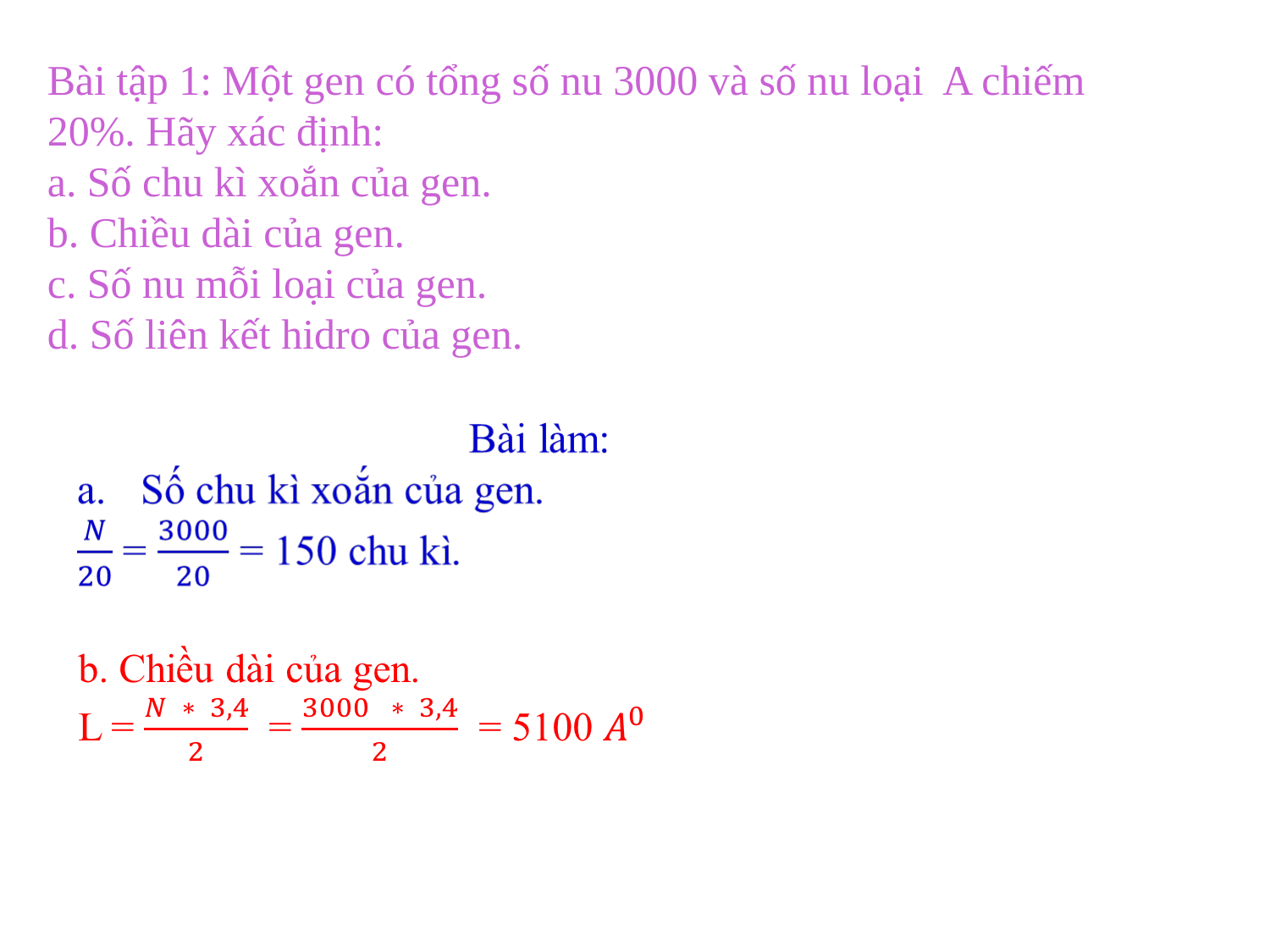

Bài tập 1: Một gen có tổng số nu 3000 và số nu loại  A chiếm 20%. Hãy xác định:
a. Số chu kì xoắn của gen.
b. Chiều dài của gen.
c. Số nu mỗi loại của gen.
d. Số liên kết hidro của gen.